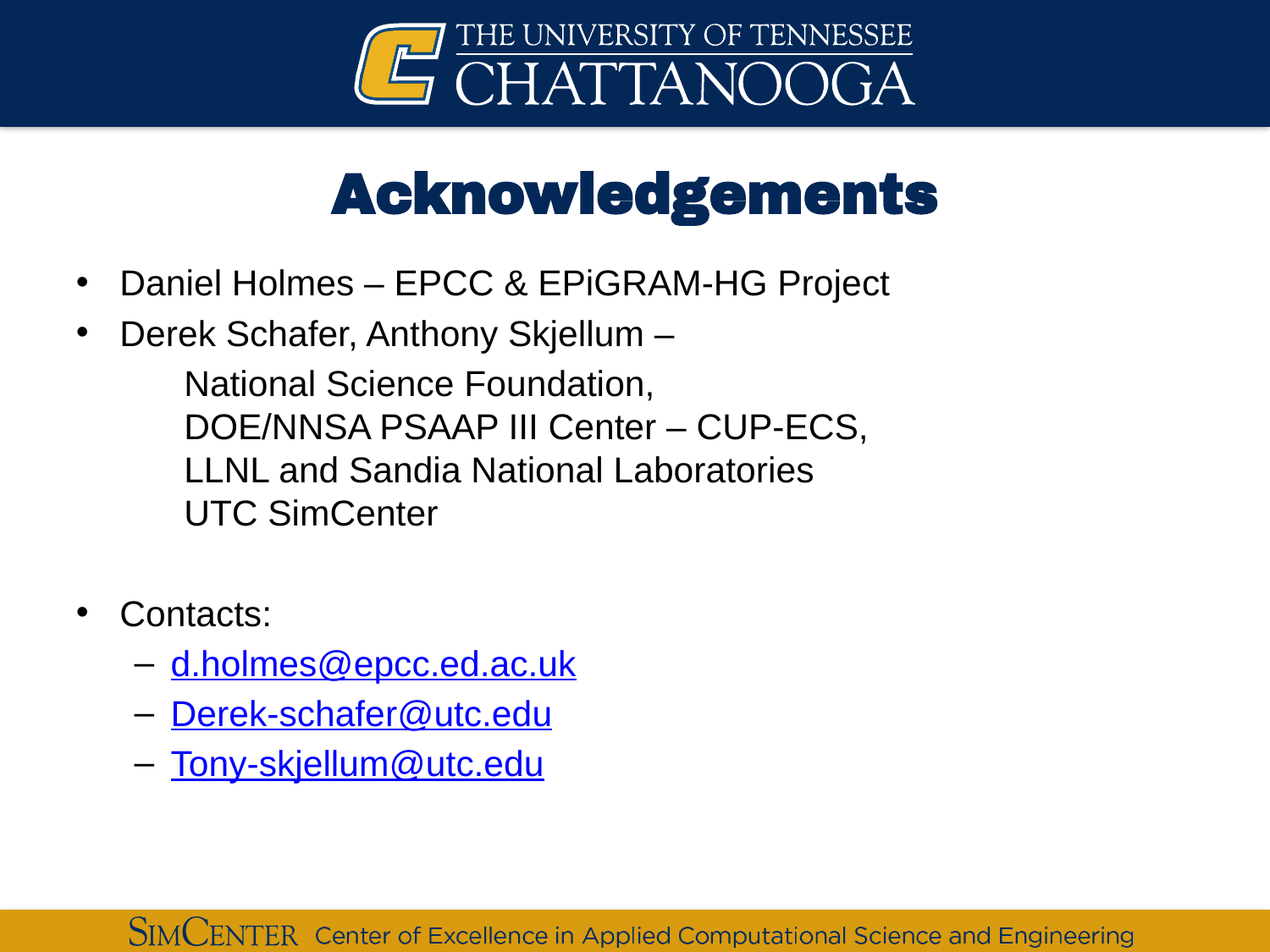

# Acknowledgements
Daniel Holmes – EPCC & EPiGRAM-HG Project
Derek Schafer, Anthony Skjellum –
	National Science Foundation,
	DOE/NNSA PSAAP III Center – CUP-ECS,
	LLNL and Sandia National Laboratories
	UTC SimCenter

Contacts:
d.holmes@epcc.ed.ac.uk
Derek-schafer@utc.edu
Tony-skjellum@utc.edu